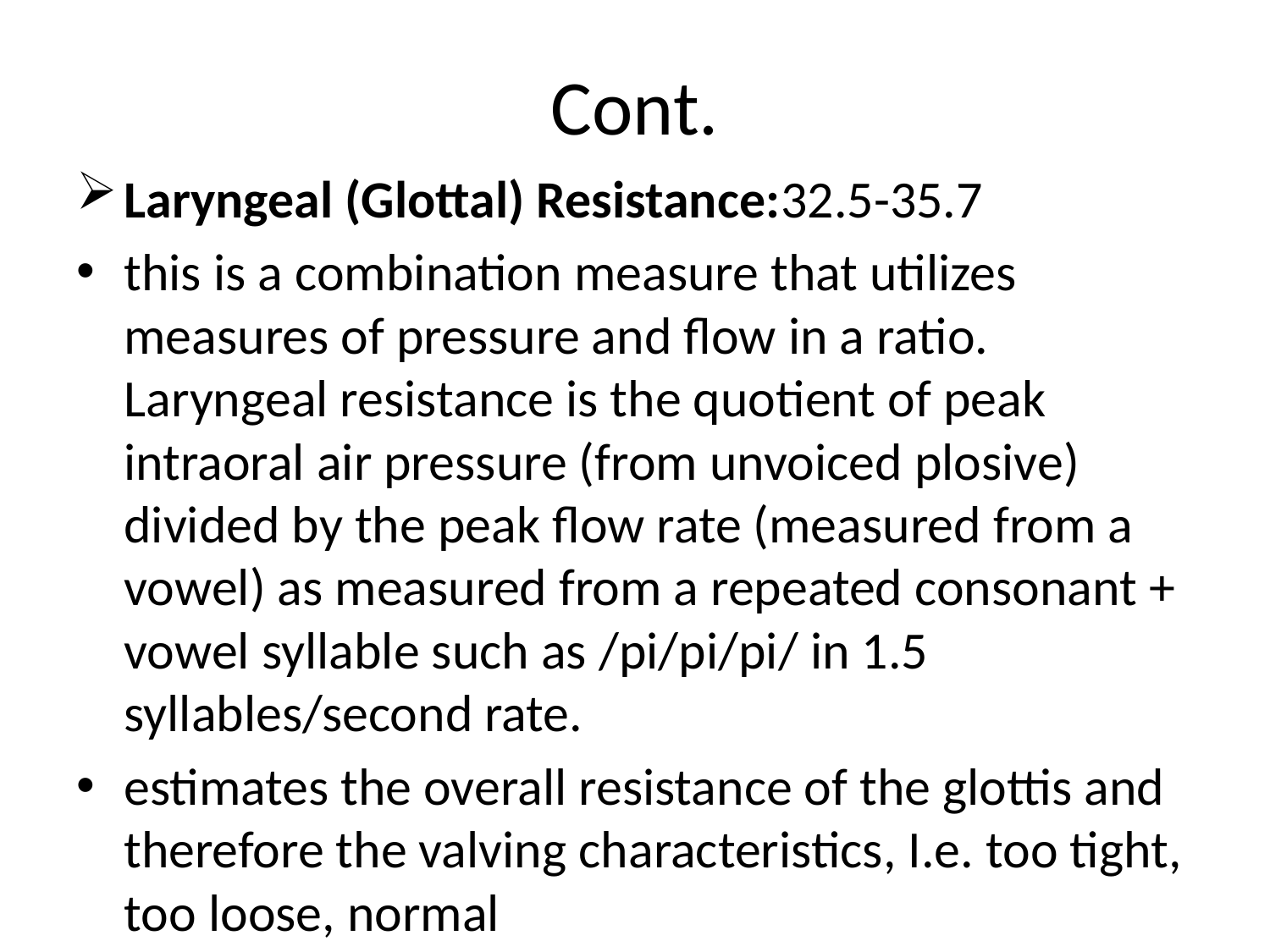

# Cont.
Laryngeal (Glottal) Resistance:32.5-35.7
this is a combination measure that utilizes measures of pressure and flow in a ratio. Laryngeal resistance is the quotient of peak intraoral air pressure (from unvoiced plosive) divided by the peak flow rate (measured from a vowel) as measured from a repeated consonant + vowel syllable such as /pi/pi/pi/ in 1.5 syllables/second rate.
estimates the overall resistance of the glottis and therefore the valving characteristics, I.e. too tight, too loose, normal